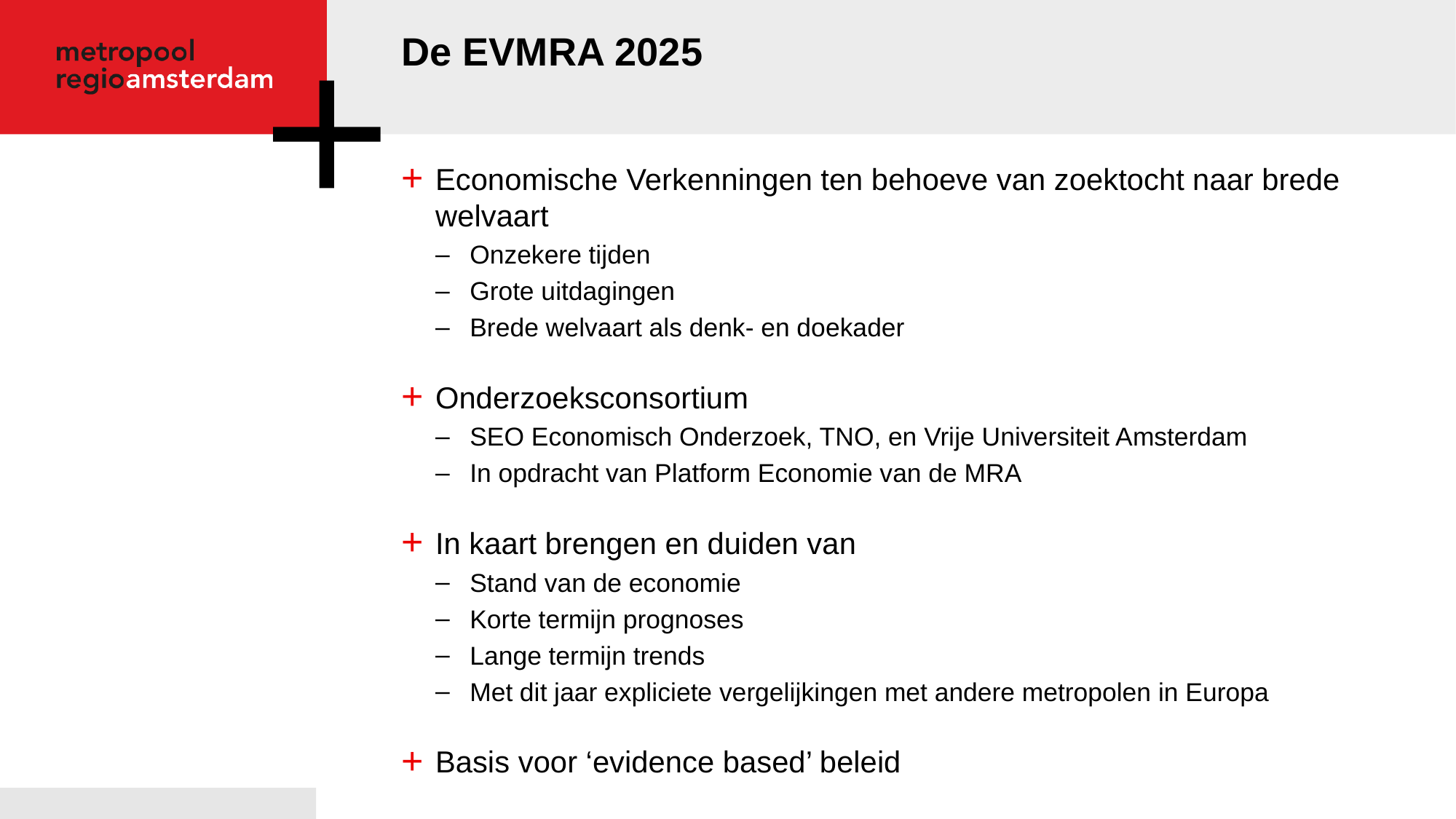

De EVMRA 2025
Economische Verkenningen ten behoeve van zoektocht naar brede welvaart
Onzekere tijden
Grote uitdagingen
Brede welvaart als denk- en doekader

Onderzoeksconsortium
SEO Economisch Onderzoek, TNO, en Vrije Universiteit Amsterdam
In opdracht van Platform Economie van de MRA

In kaart brengen en duiden van
Stand van de economie
Korte termijn prognoses
Lange termijn trends
Met dit jaar expliciete vergelijkingen met andere metropolen in Europa

Basis voor ‘evidence based’ beleid